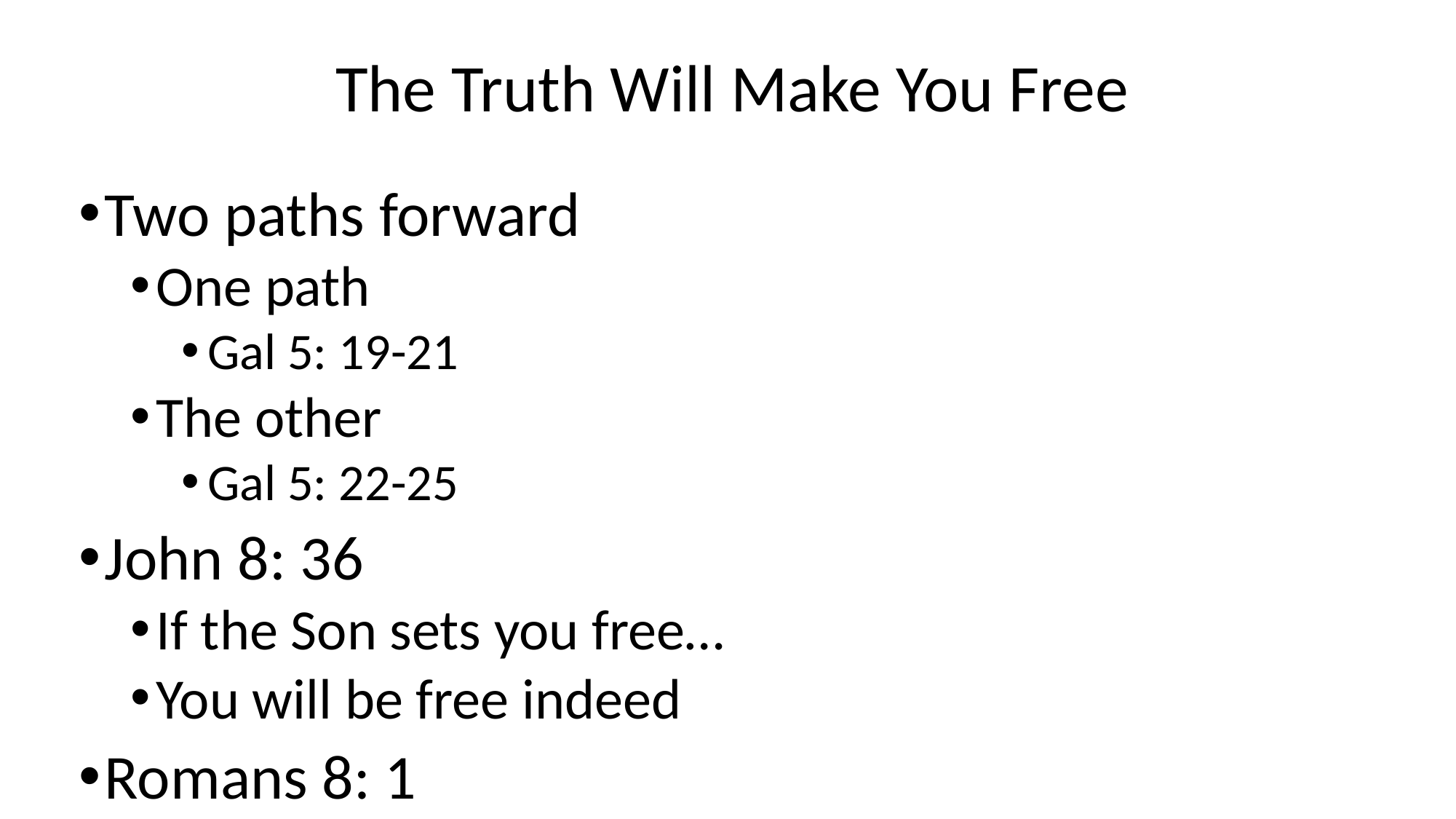

# The Truth Will Make You Free
Two paths forward
One path
Gal 5: 19-21
The other
Gal 5: 22-25
John 8: 36
If the Son sets you free…
You will be free indeed
Romans 8: 1